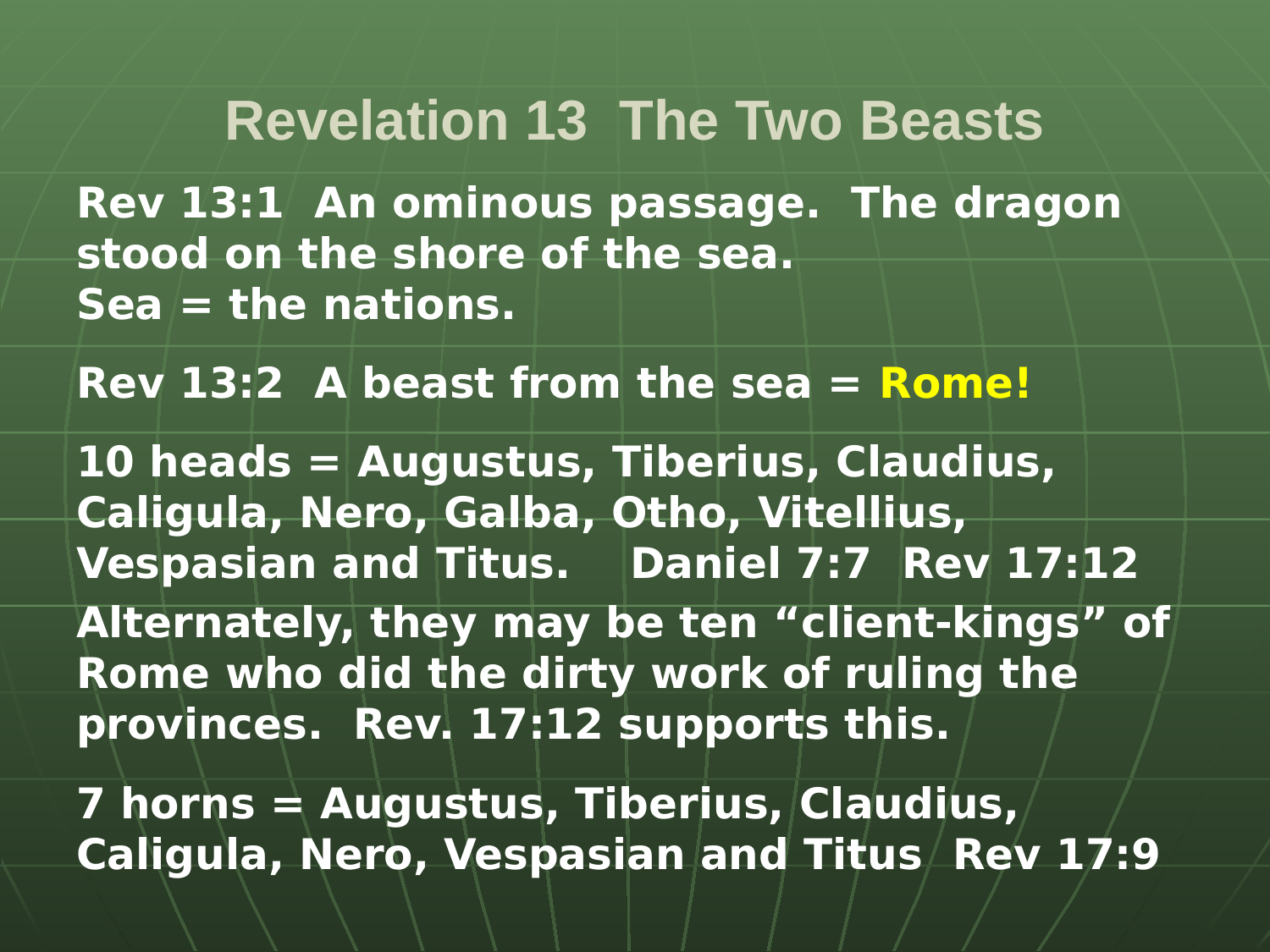

# Revelation 13  The Two Beasts
Rev 13:1  An ominous passage.  The dragon stood on the shore of the sea.                         Sea = the nations.

Rev 13:2  A beast from the sea = Rome!

10 heads = Augustus, Tiberius, Claudius, Caligula, Nero, Galba, Otho, Vitellius, Vespasian and Titus.    Daniel 7:7  Rev 17:12
Alternately, they may be ten “client-kings” of Rome who did the dirty work of ruling the provinces.  Rev. 17:12 supports this.

7 horns = Augustus, Tiberius, Claudius, Caligula, Nero, Vespasian and Titus  Rev 17:9